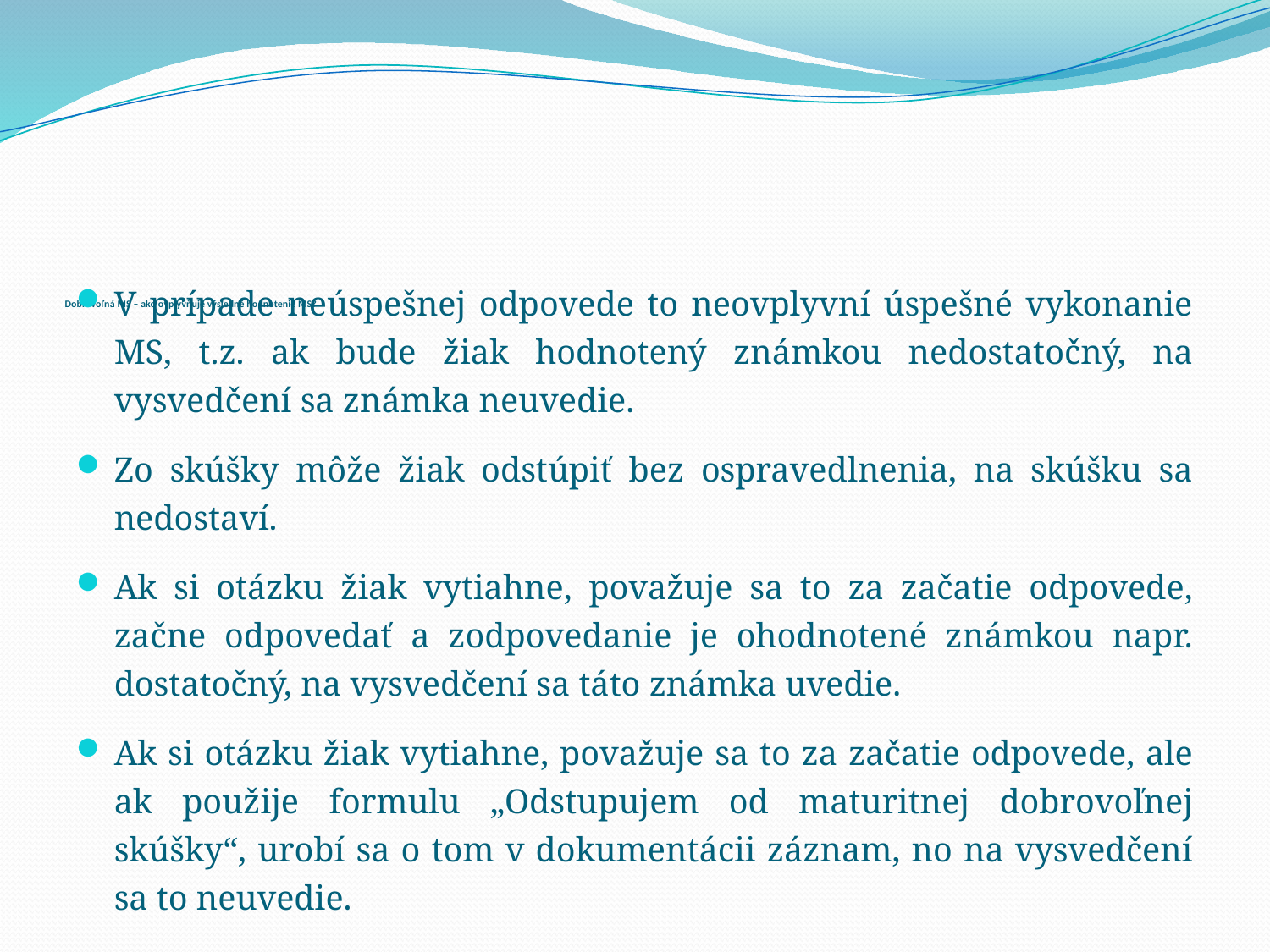

# Dobrovoľná MS – ako ovplyvňuje výsledné hodnotenie MS?
V prípade neúspešnej odpovede to neovplyvní úspešné vykonanie MS, t.z. ak bude žiak hodnotený známkou nedostatočný, na vysvedčení sa známka neuvedie.
Zo skúšky môže žiak odstúpiť bez ospravedlnenia, na skúšku sa nedostaví.
Ak si otázku žiak vytiahne, považuje sa to za začatie odpovede, začne odpovedať a zodpovedanie je ohodnotené známkou napr. dostatočný, na vysvedčení sa táto známka uvedie.
Ak si otázku žiak vytiahne, považuje sa to za začatie odpovede, ale ak použije formulu „Odstupujem od maturitnej dobrovoľnej skúšky“, urobí sa o tom v dokumentácii záznam, no na vysvedčení sa to neuvedie.